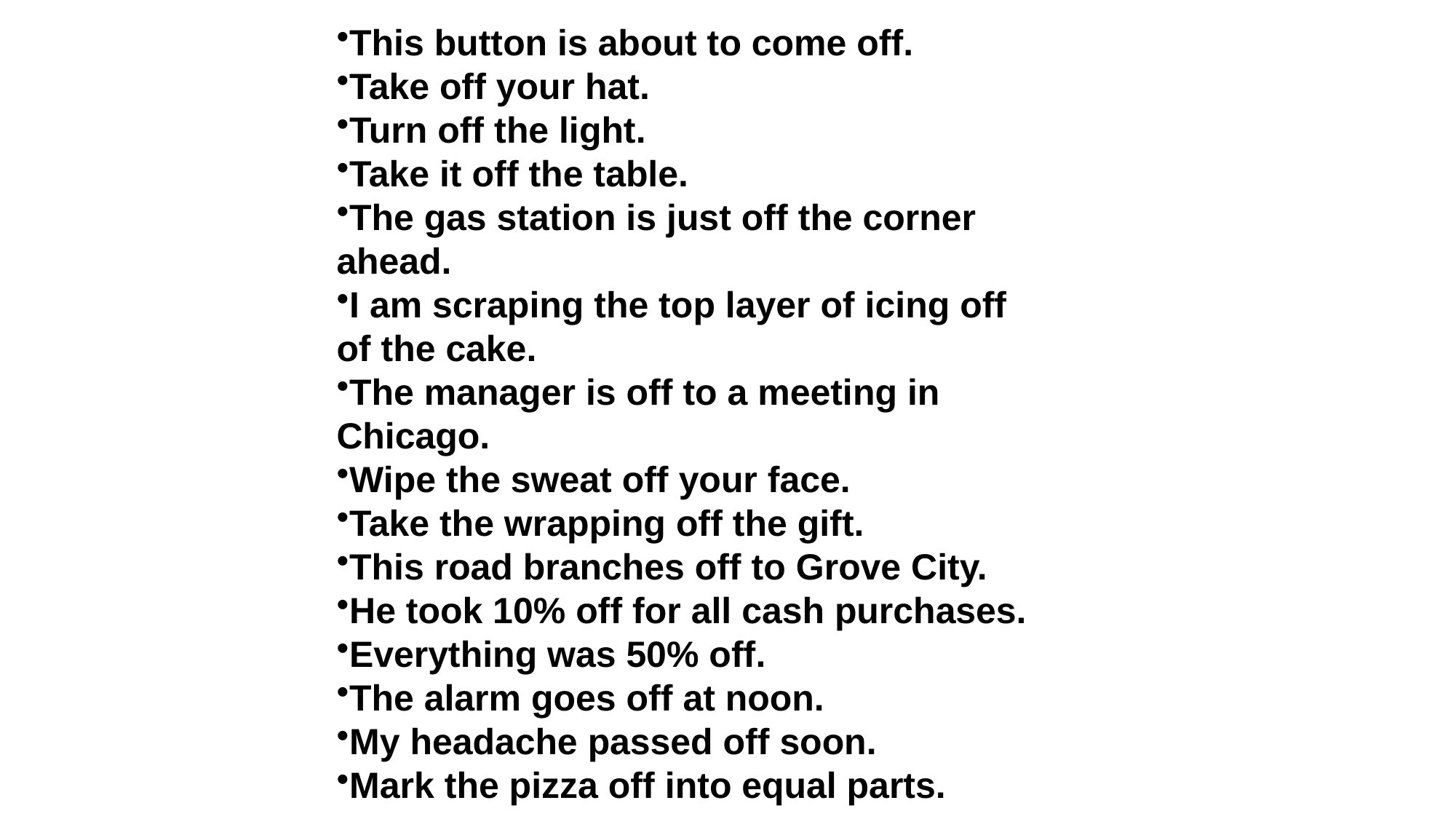

This button is about to come off.
Take off your hat.
Turn off the light.
Take it off the table.
The gas station is just off the corner ahead.
I am scraping the top layer of icing off of the cake.
The manager is off to a meeting in Chicago.
Wipe the sweat off your face.
Take the wrapping off the gift.
This road branches off to Grove City.
He took 10% off for all cash purchases.
Everything was 50% off.
The alarm goes off at noon.
My headache passed off soon.
Mark the pizza off into equal parts.